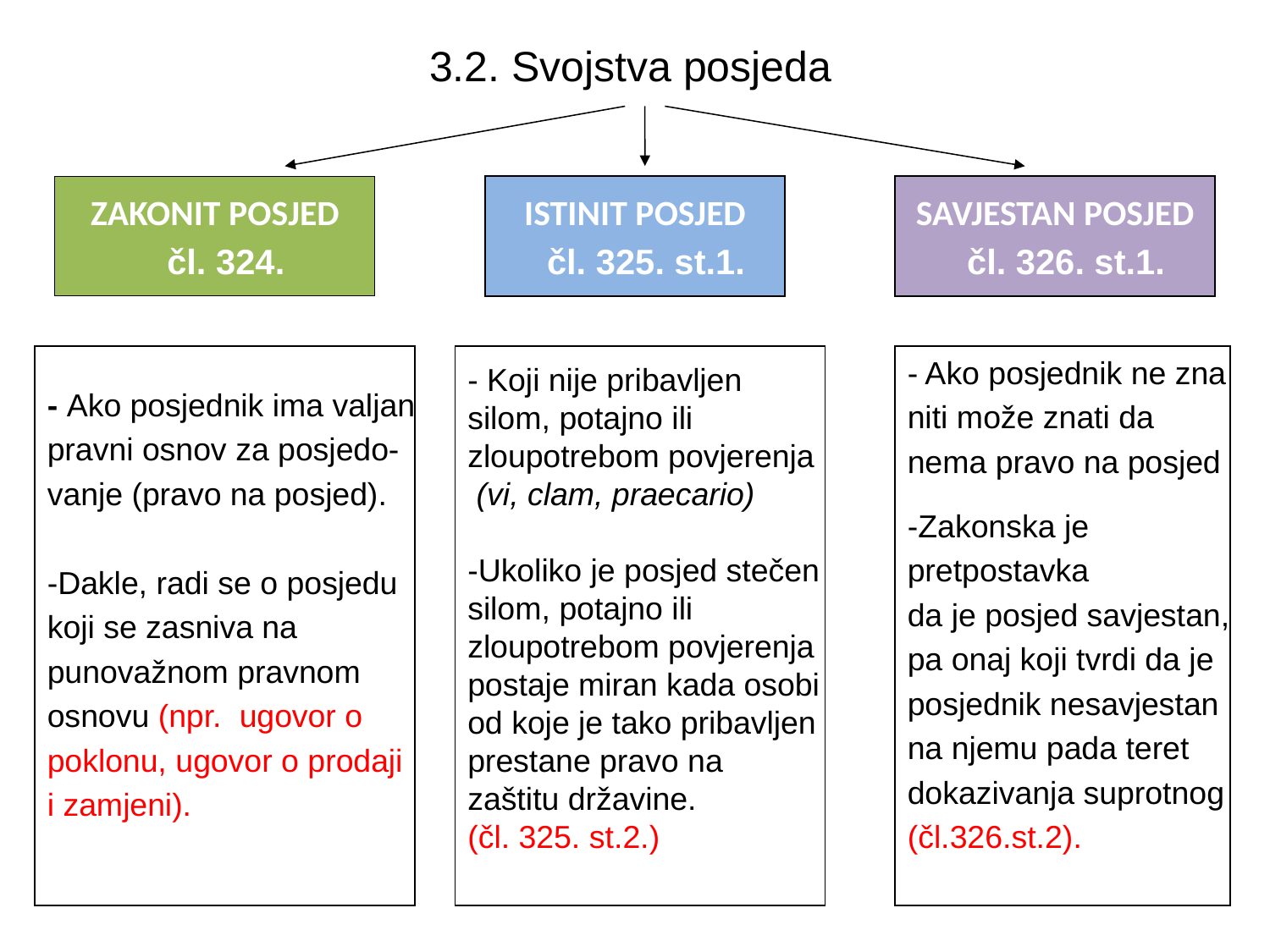

# 3.2. Svojstva posjeda

ZAKONIT POSJED
   čl. 324.
ISTINIT POSJED
   čl. 325. st.1.
SAVJESTAN POSJED
   čl. 326. st.1.
- Ako posjednik ima valjan
pravni osnov za posjedo-
vanje (pravo na posjed).

-Dakle, radi se o posjedu
koji se zasniva na
punovažnom pravnom
osnovu (npr.  ugovor o
poklonu, ugovor o prodaji
i zamjeni).

- Koji nije pribavljen
silom, potajno ili
zloupotrebom povjerenja
 (vi, clam, praecario)

-Ukoliko je posjed stečen
silom, potajno ili
zloupotrebom povjerenja
postaje miran kada osobi
od koje je tako pribavljen
prestane pravo na
zaštitu državine.
(čl. 325. st.2.)

- Ako posjednik ne zna
niti može znati da
nema pravo na posjed

-Zakonska je
pretpostavka
da je posjed savjestan,
pa onaj koji tvrdi da je
posjednik nesavjestan
na njemu pada teret
dokazivanja suprotnog
(čl.326.st.2).